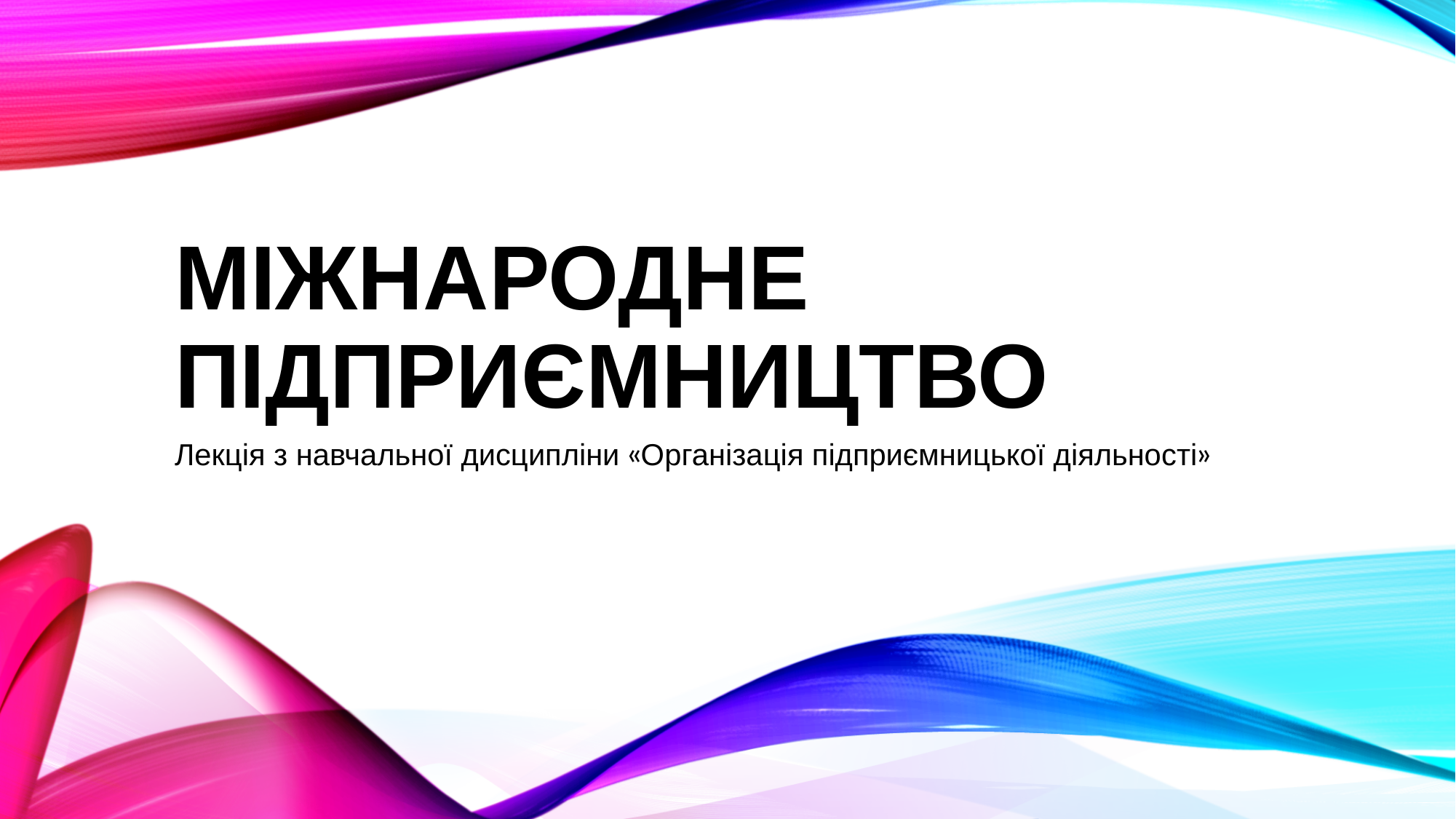

# МІЖНАРОДНЕ ПІДПРИЄМНИЦТВО
Лекція з навчальної дисципліни «Організація підприємницької діяльності»